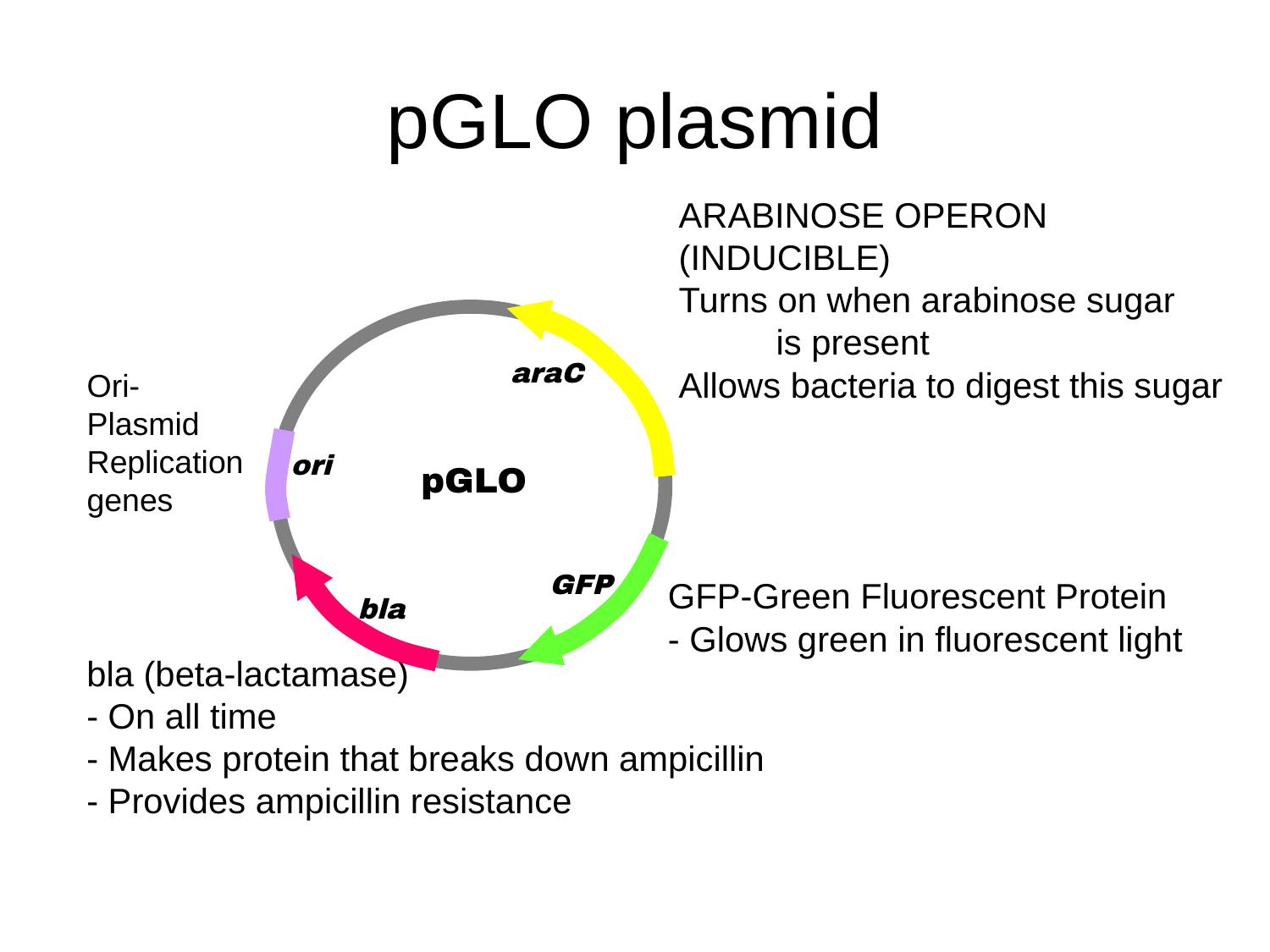

# pGLO plasmid
ARABINOSE OPERON
(INDUCIBLE)
Turns on when arabinose sugar
          is present
Allows bacteria to digest this sugar

araC

ori
pGLO

GFP
bla
Ori-
Plasmid
Replication
genes
GFP-Green Fluorescent Protein
- Glows green in fluorescent light

bla (beta-lactamase)
- On all time
- Makes protein that breaks down ampicillin
- Provides ampicillin resistance